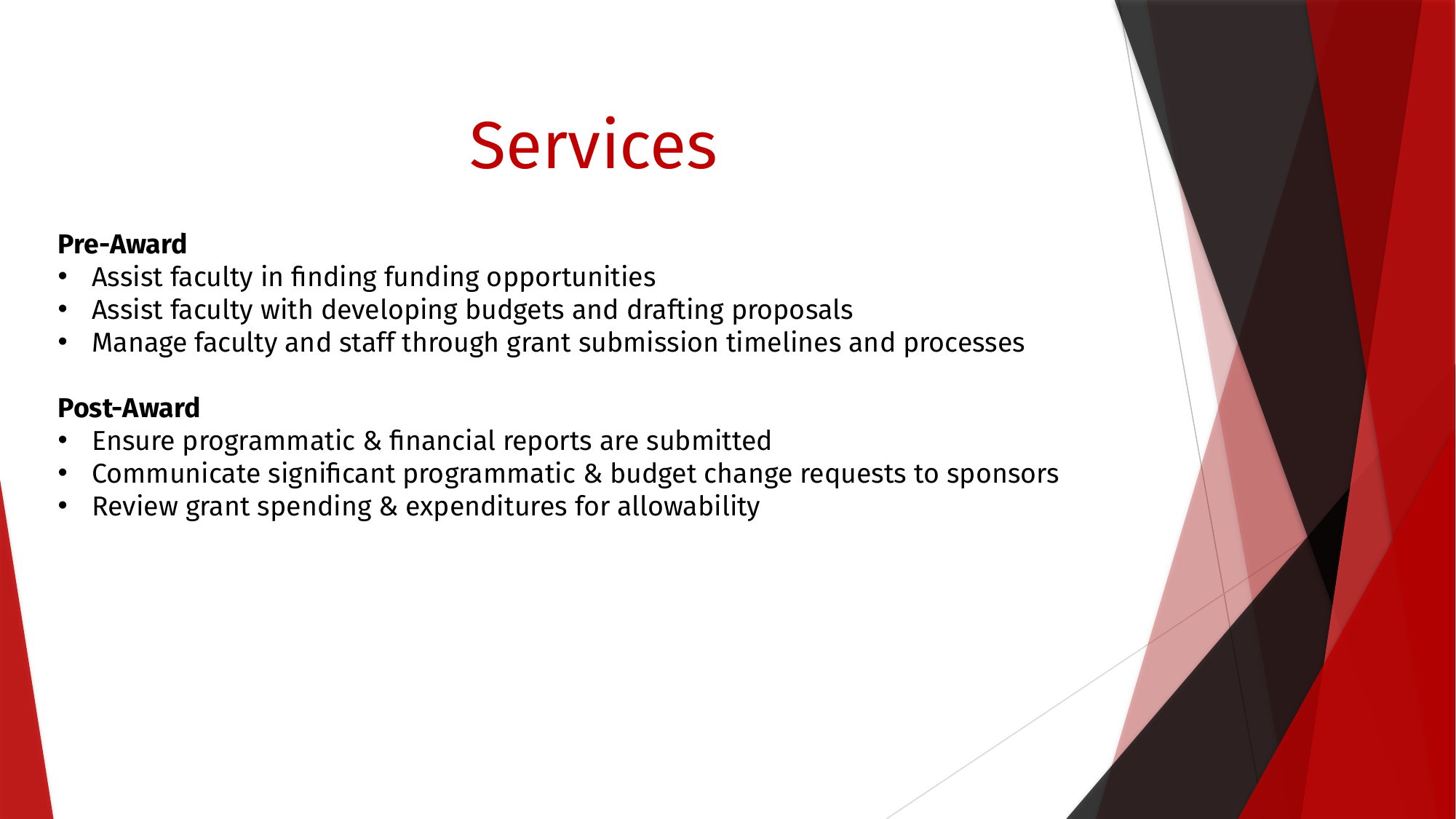

# Services
Pre-Award
Assist faculty in finding funding opportunities
Assist faculty with developing budgets and drafting proposals
Manage faculty and staff through grant submission timelines and processes

Post-Award
Ensure programmatic & financial reports are submitted
Communicate significant programmatic & budget change requests to sponsors
Review grant spending & expenditures for allowability